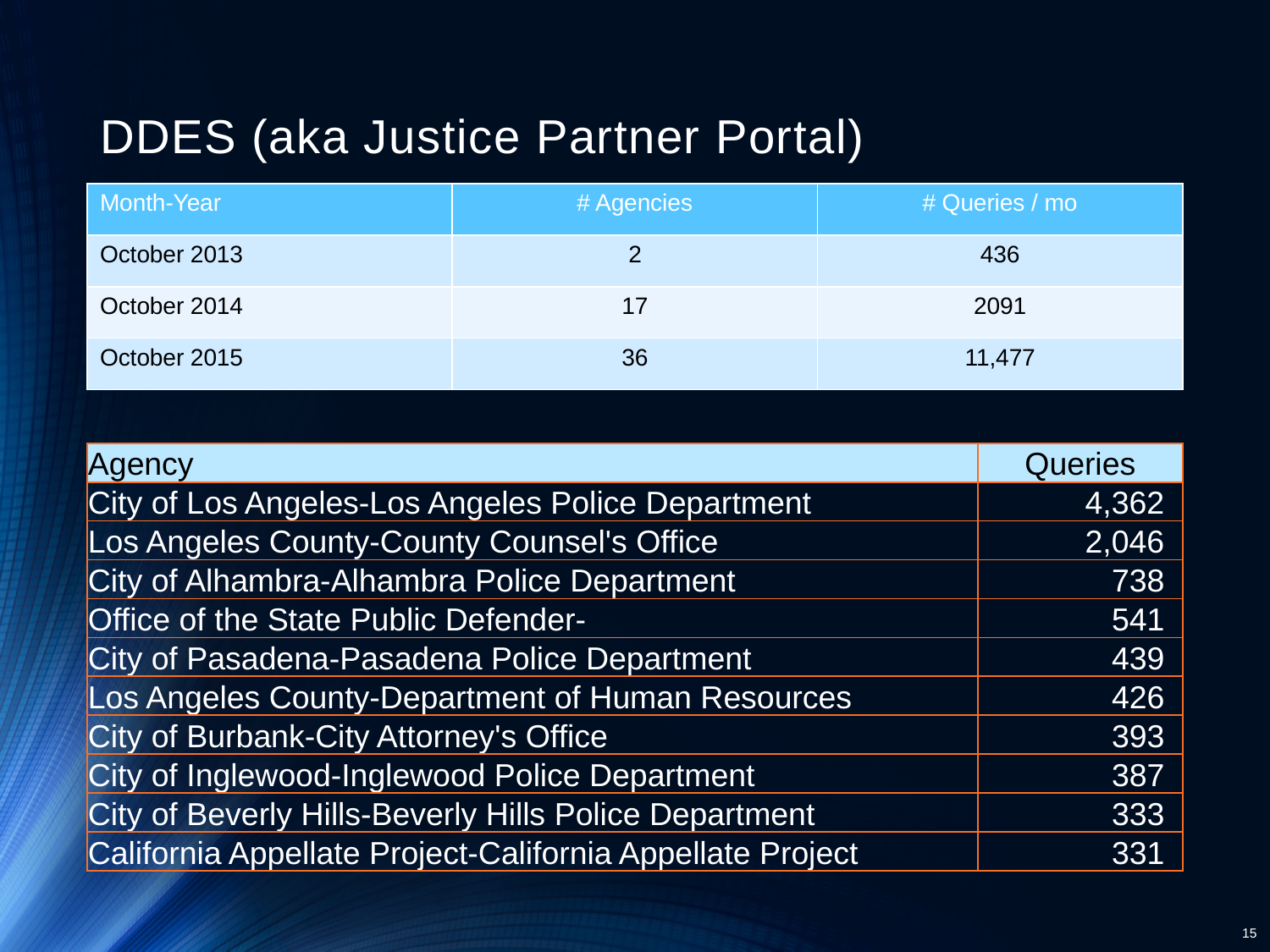

ice
DDES (aka Justice Partner Portal)
| Month-Year | # Agencies | # Queries / mo |
| --- | --- | --- |
| October 2013 | 2 | 436 |
| October 2014 | 17 | 2091 |
| October 2015 | 36 | 11,477 |
| Agency | Queries |
| --- | --- |
| City of Los Angeles-Los Angeles Police Department | 4,362 |
| Los Angeles County-County Counsel's Office | 2,046 |
| City of Alhambra-Alhambra Police Department | 738 |
| Office of the State Public Defender- | 541 |
| City of Pasadena-Pasadena Police Department | 439 |
| Los Angeles County-Department of Human Resources | 426 |
| City of Burbank-City Attorney's Office | 393 |
| City of Inglewood-Inglewood Police Department | 387 |
| City of Beverly Hills-Beverly Hills Police Department | 333 |
| California Appellate Project-California Appellate Project | 331 |
15